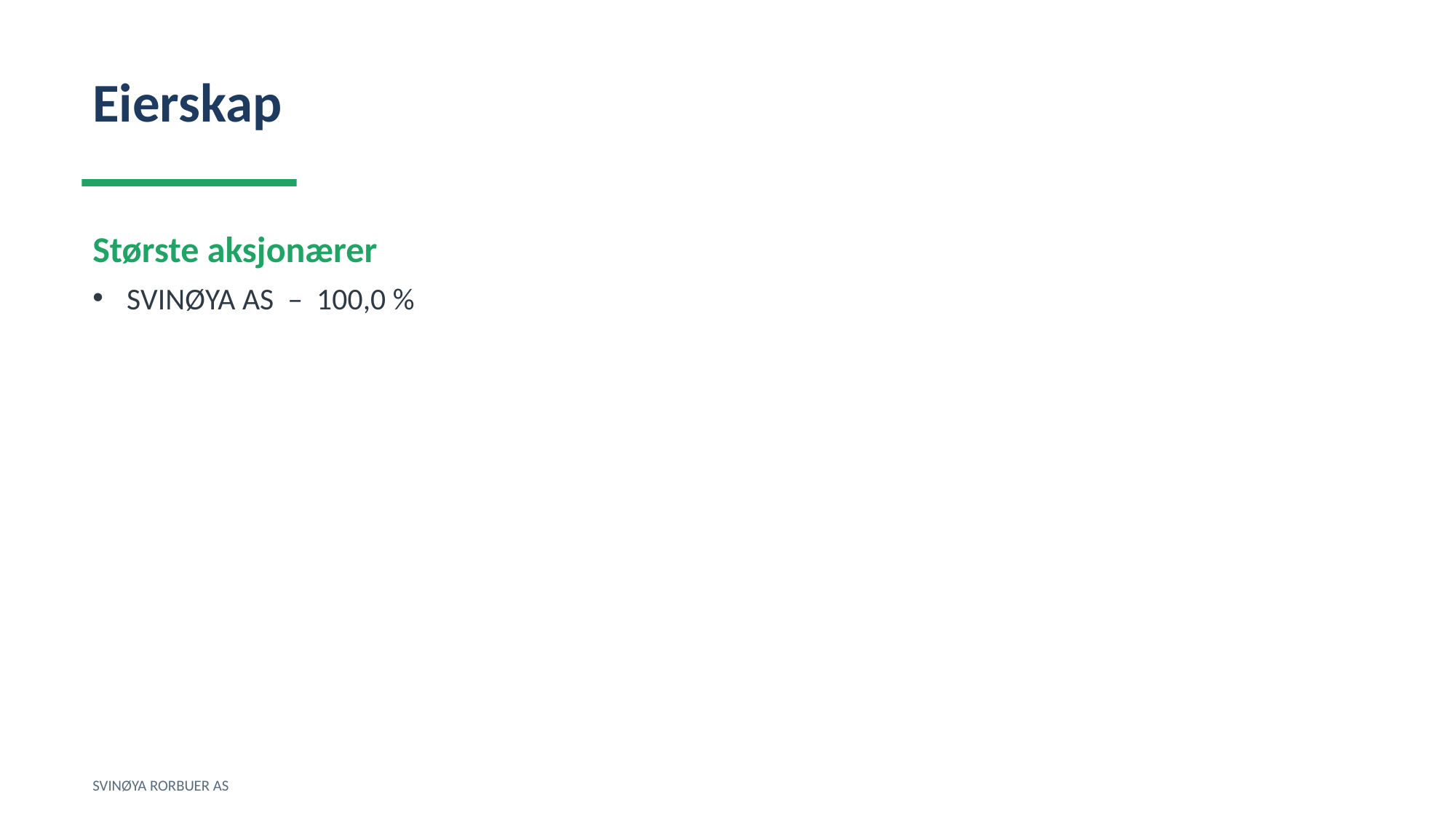

Eierskap

Største aksjonærer
SVINØYA AS  –  100,0 %
SVINØYA RORBUER AS